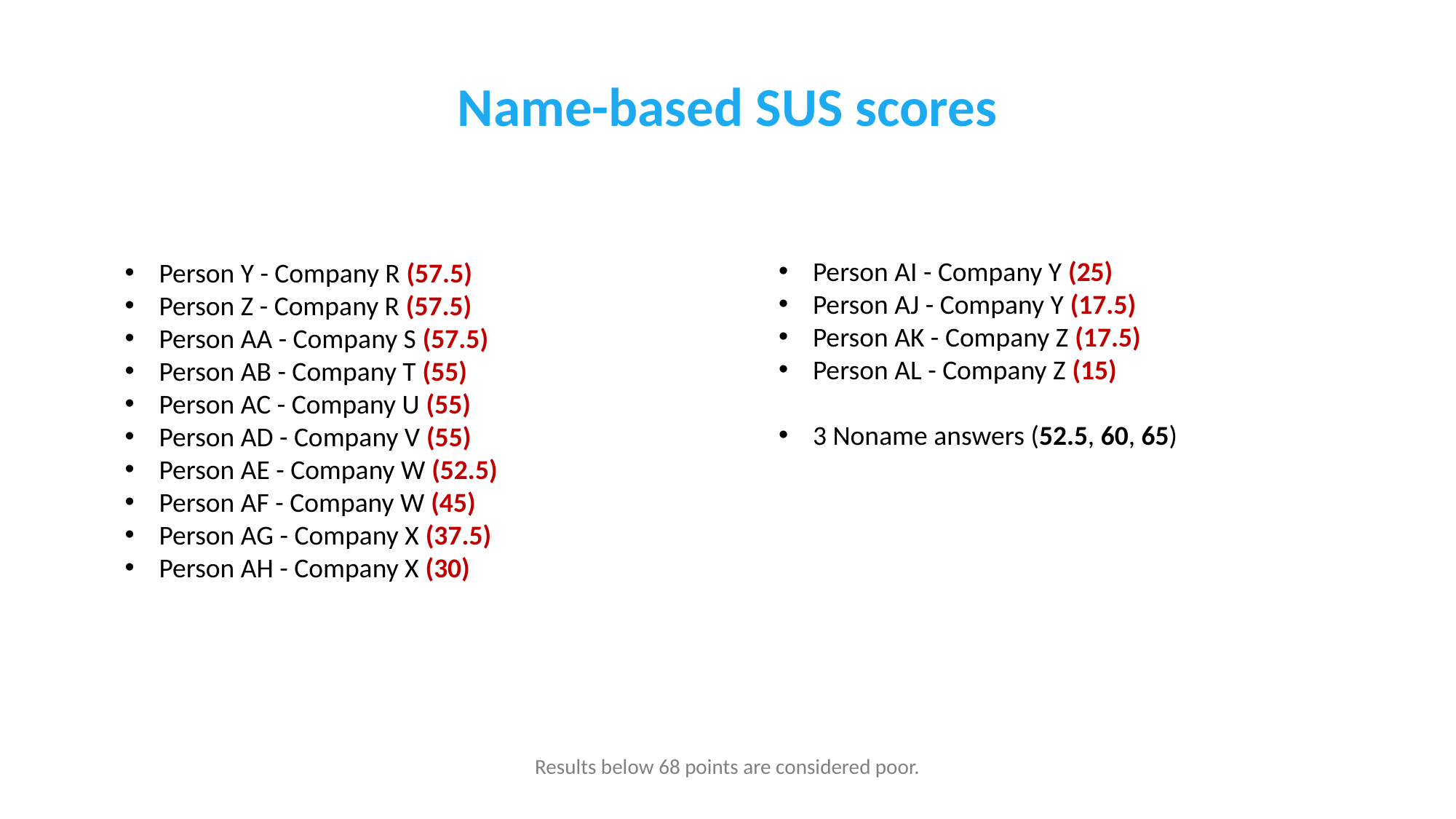

Name-based SUS scores
Person AI - Company Y (25)
Person AJ - Company Y (17.5)
Person AK - Company Z (17.5)
Person AL - Company Z (15)

3 Noname answers (52.5, 60, 65)
Person Y - Company R (57.5)
Person Z - Company R (57.5)
Person AA - Company S (57.5)
Person AB - Company T (55)
Person AC - Company U (55)
Person AD - Company V (55)
Person AE - Company W (52.5)
Person AF - Company W (45)
Person AG - Company X (37.5)
Person AH - Company X (30)
Results below 68 points are considered poor.